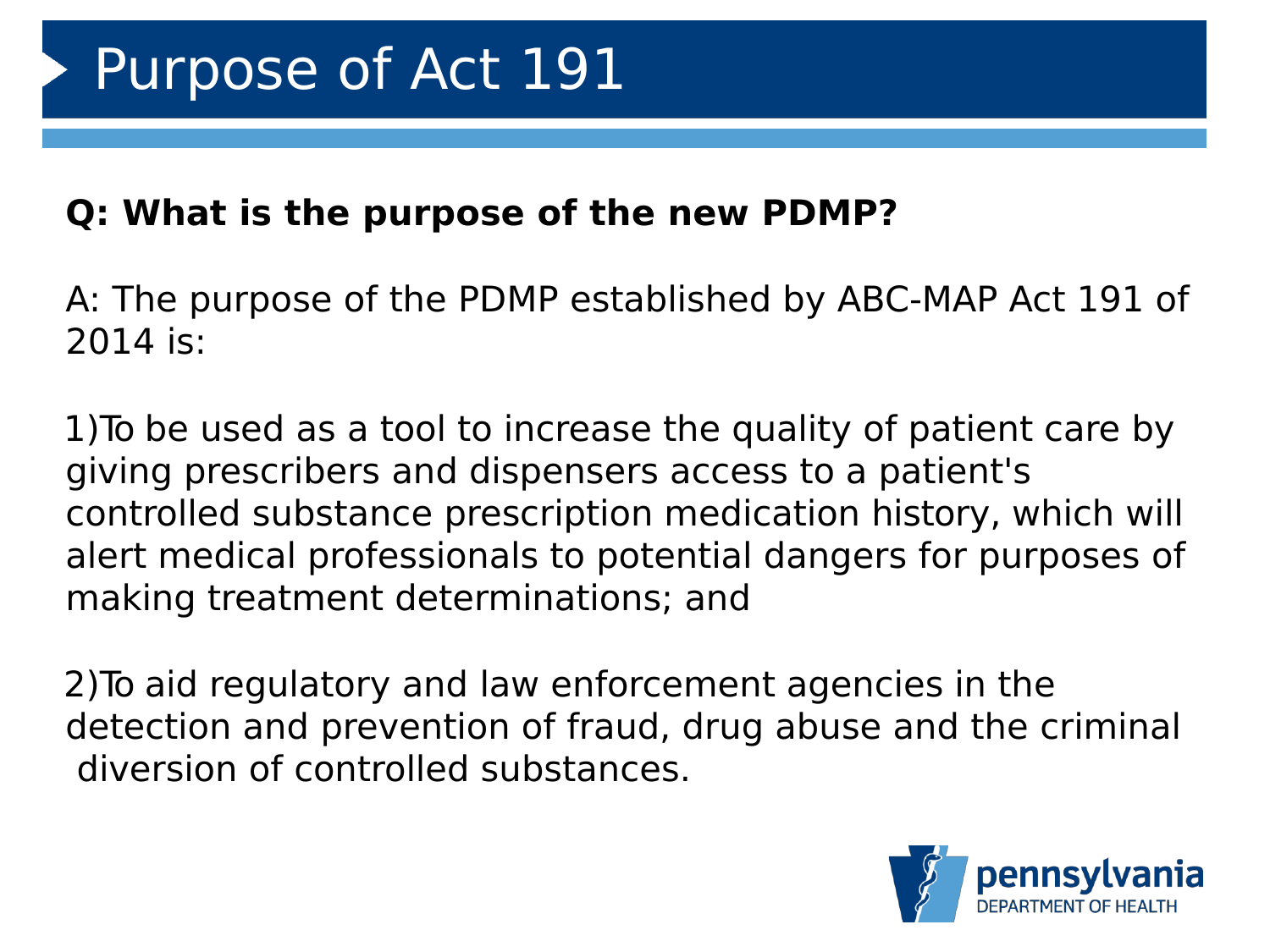

# Purpose of Act 191
Q: What is the purpose of the new PDMP?

A: The purpose of the PDMP established by ABC-MAP Act 191 of  2014 is:

To be used as a tool to increase the quality of patient care by  giving prescribers and dispensers access to a patient's  controlled substance prescription medication history, which will  alert medical professionals to potential dangers for purposes of  making treatment determinations; and

To aid regulatory and law enforcement agencies in the  detection and prevention of fraud, drug abuse and the criminal  diversion of controlled substances.